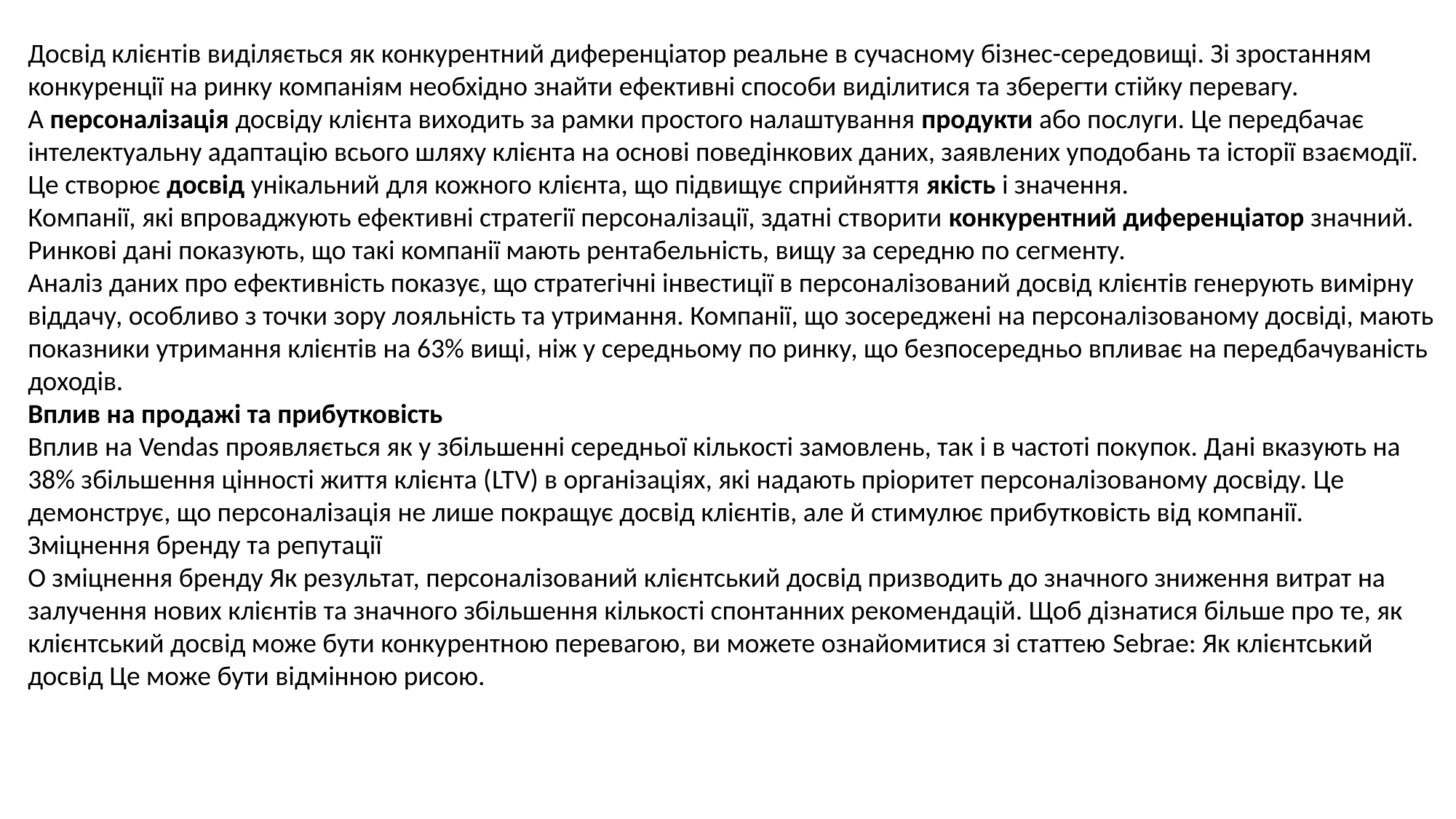

Досвід клієнтів виділяється як конкурентний диференціатор реальне в сучасному бізнес-середовищі. Зі зростанням конкуренції на ринку компаніям необхідно знайти ефективні способи виділитися та зберегти стійку перевагу.
A персоналізація досвіду клієнта виходить за рамки простого налаштування продукти або послуги. Це передбачає інтелектуальну адаптацію всього шляху клієнта на основі поведінкових даних, заявлених уподобань та історії взаємодії. Це створює досвід унікальний для кожного клієнта, що підвищує сприйняття якість і значення.
Компанії, які впроваджують ефективні стратегії персоналізації, здатні створити конкурентний диференціатор значний. Ринкові дані показують, що такі компанії мають рентабельність, вищу за середню по сегменту.
Аналіз даних про ефективність показує, що стратегічні інвестиції в персоналізований досвід клієнтів генерують вимірну віддачу, особливо з точки зору лояльність та утримання. Компанії, що зосереджені на персоналізованому досвіді, мають показники утримання клієнтів на 63% вищі, ніж у середньому по ринку, що безпосередньо впливає на передбачуваність доходів.
Вплив на продажі та прибутковість
Вплив на Vendas проявляється як у збільшенні середньої кількості замовлень, так і в частоті покупок. Дані вказують на 38% збільшення цінності життя клієнта (LTV) в організаціях, які надають пріоритет персоналізованому досвіду. Це демонструє, що персоналізація не лише покращує досвід клієнтів, але й стимулює прибутковість від компанії.
Зміцнення бренду та репутації
O зміцнення бренду Як результат, персоналізований клієнтський досвід призводить до значного зниження витрат на залучення нових клієнтів та значного збільшення кількості спонтанних рекомендацій. Щоб дізнатися більше про те, як клієнтський досвід може бути конкурентною перевагою, ви можете ознайомитися зі статтею Sebrae: Як клієнтський досвід Це може бути відмінною рисою.